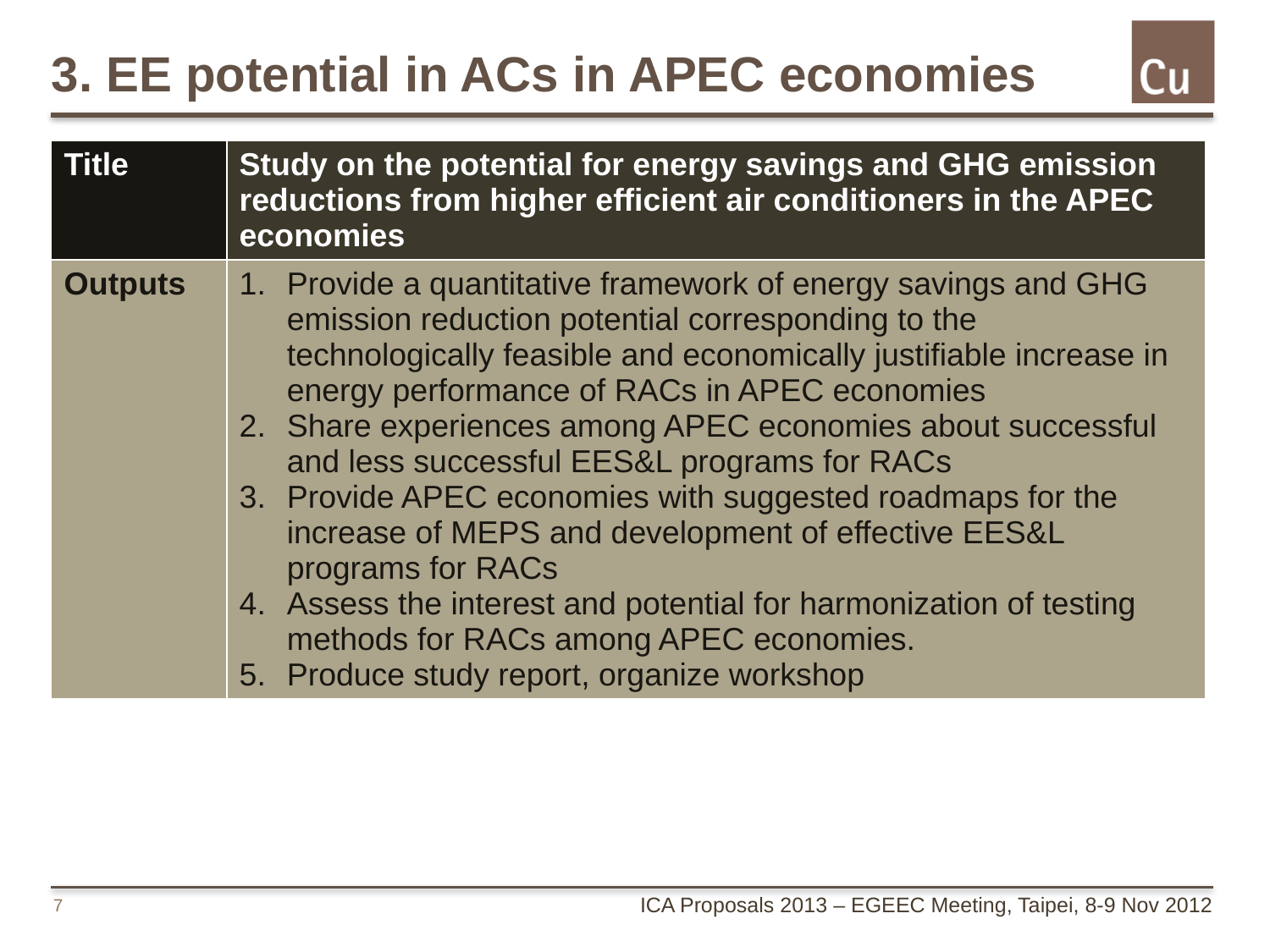

# 3. EE potential in ACs in APEC economies
| Title | Study on the potential for energy savings and GHG emission reductions from higher efficient air conditioners in the APEC economies |
| --- | --- |
| Outputs | Provide a quantitative framework of energy savings and GHG emission reduction potential corresponding to the technologically feasible and economically justifiable increase in energy performance of RACs in APEC economies Share experiences among APEC economies about successful and less successful EES&L programs for RACs Provide APEC economies with suggested roadmaps for the increase of MEPS and development of effective EES&L programs for RACs Assess the interest and potential for harmonization of testing methods for RACs among APEC economies. Produce study report, organize workshop |